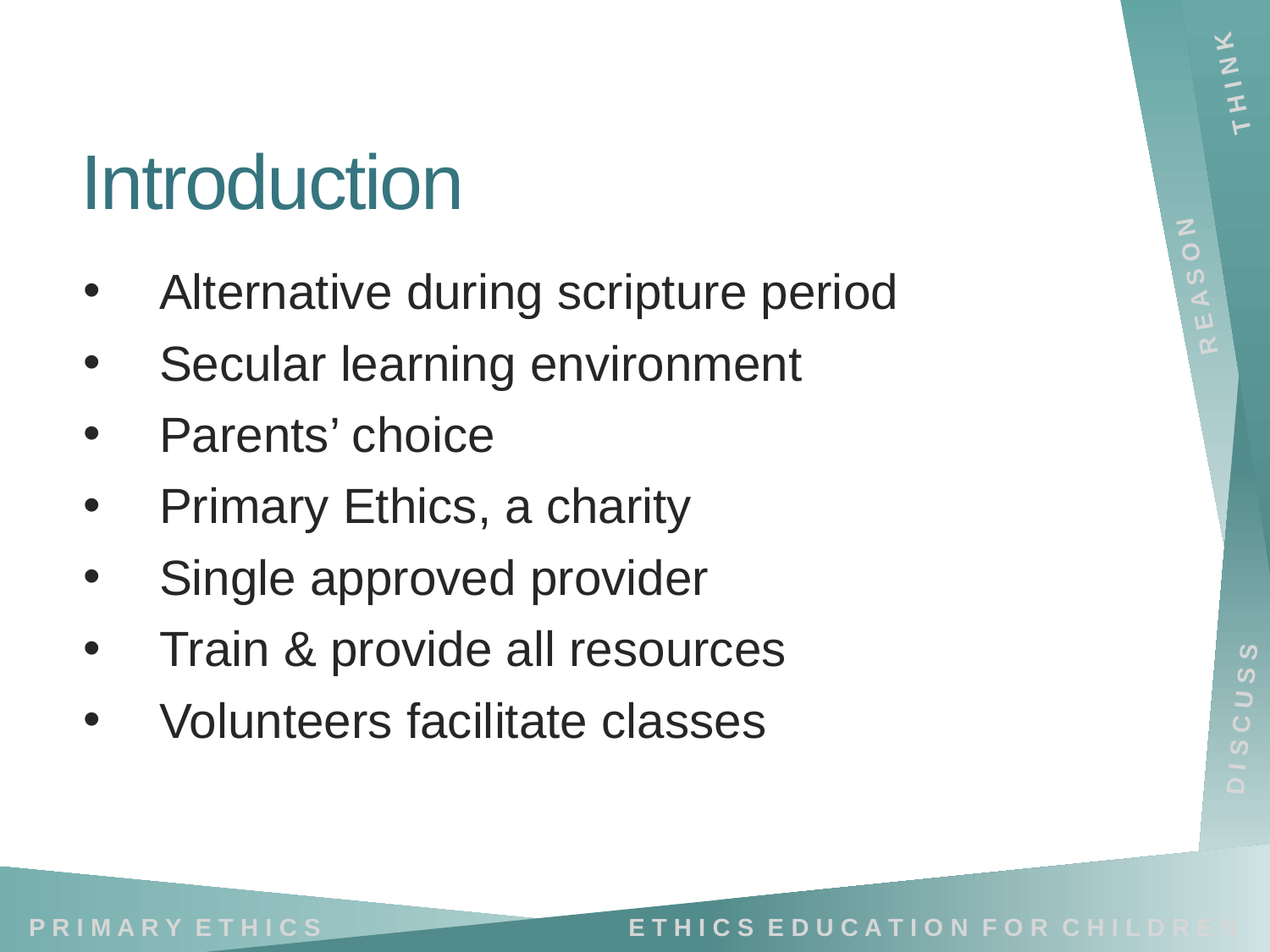

# Introduction
Alternative during scripture period
Secular learning environment
Parents’ choice
Primary Ethics, a charity
Single approved provider
Train & provide all resources
Volunteers facilitate classes